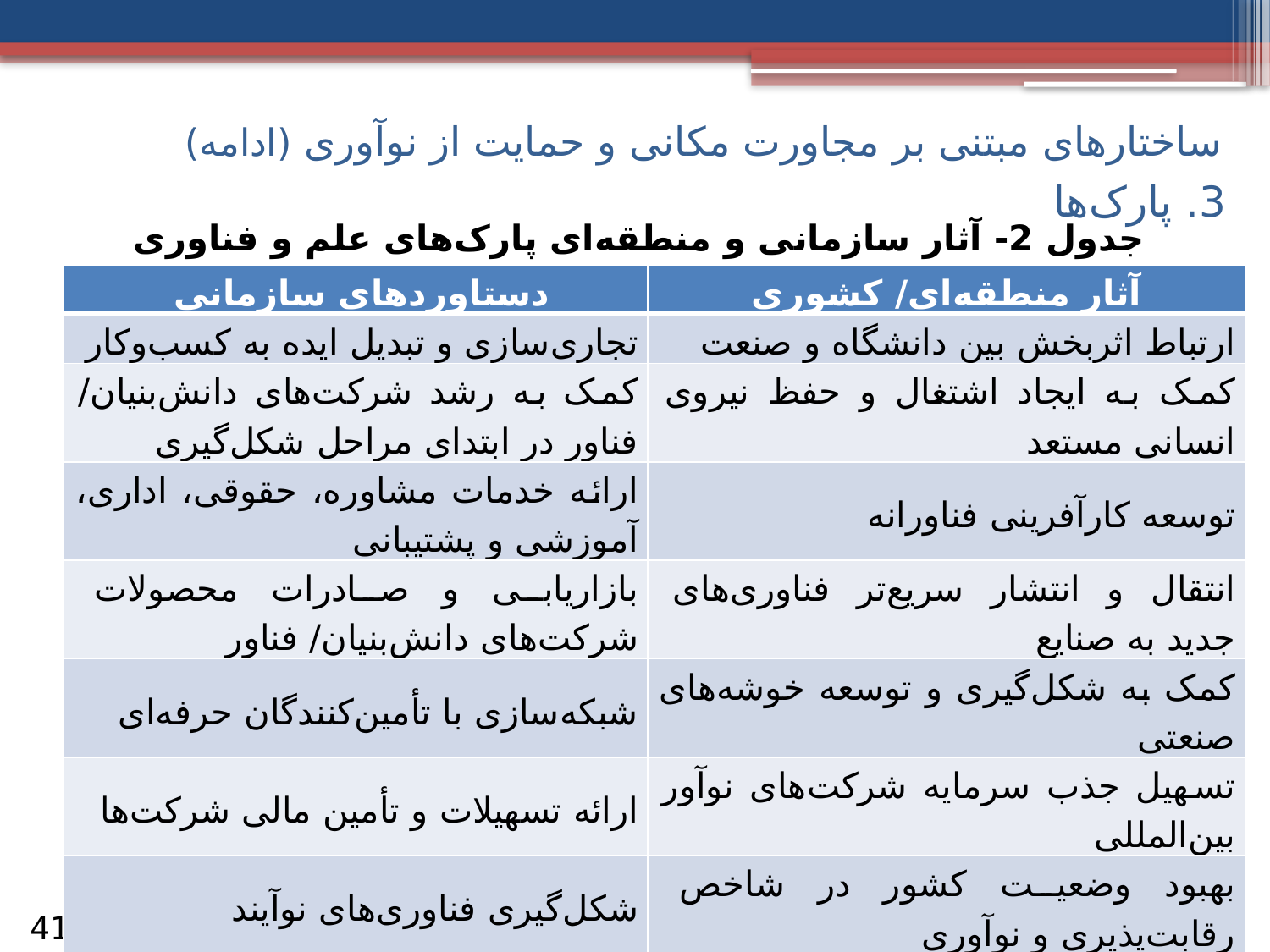

# ساختارهای مبتنی بر مجاورت مکانی و حمایت از نوآوری (ادامه)
3. پارک‌ها
جدول 2- آثار سازمانی و منطقه‌ای پارک‌های علم و فناوری
| دستاوردهای سازمانی | آثار منطقه‌ای/ کشوری |
| --- | --- |
| تجاری‌سازی و تبدیل ایده به کسب‌وکار | ارتباط اثربخش بین دانشگاه و صنعت |
| کمک به رشد شرکت‌های دانش‌بنیان/ فناور در ابتدای مراحل شکل‌گیری | کمک به ایجاد اشتغال و حفظ نیروی انسانی مستعد |
| ارائه خدمات مشاوره، حقوقی، اداری، آموزشی و پشتیبانی | توسعه کارآفرینی فناورانه |
| بازاریابی و صادرات محصولات شرکت‌های دانش‌بنیان/ فناور | انتقال و انتشار سریع‌تر فناوری‌های جدید به صنایع |
| شبکه‌سازی با تأمین‌کنندگان حرفه‌ای | کمک به شکل‌گیری و توسعه خوشه‌های صنعتی |
| ارائه تسهیلات و تأمین مالی شرکت‌ها | تسهیل جذب سرمایه شرکت‌های نوآور بین‌المللی |
| شکل‌گیری فناوری‌های نوآیند | بهبود وضعیت کشور در شاخص رقابت‌پذیری و نوآوری |
| بروز نوآوری‌های فناورانه | گسترش روابط همکاری فناورانه در سطح بین‌المللی |
16 از 41